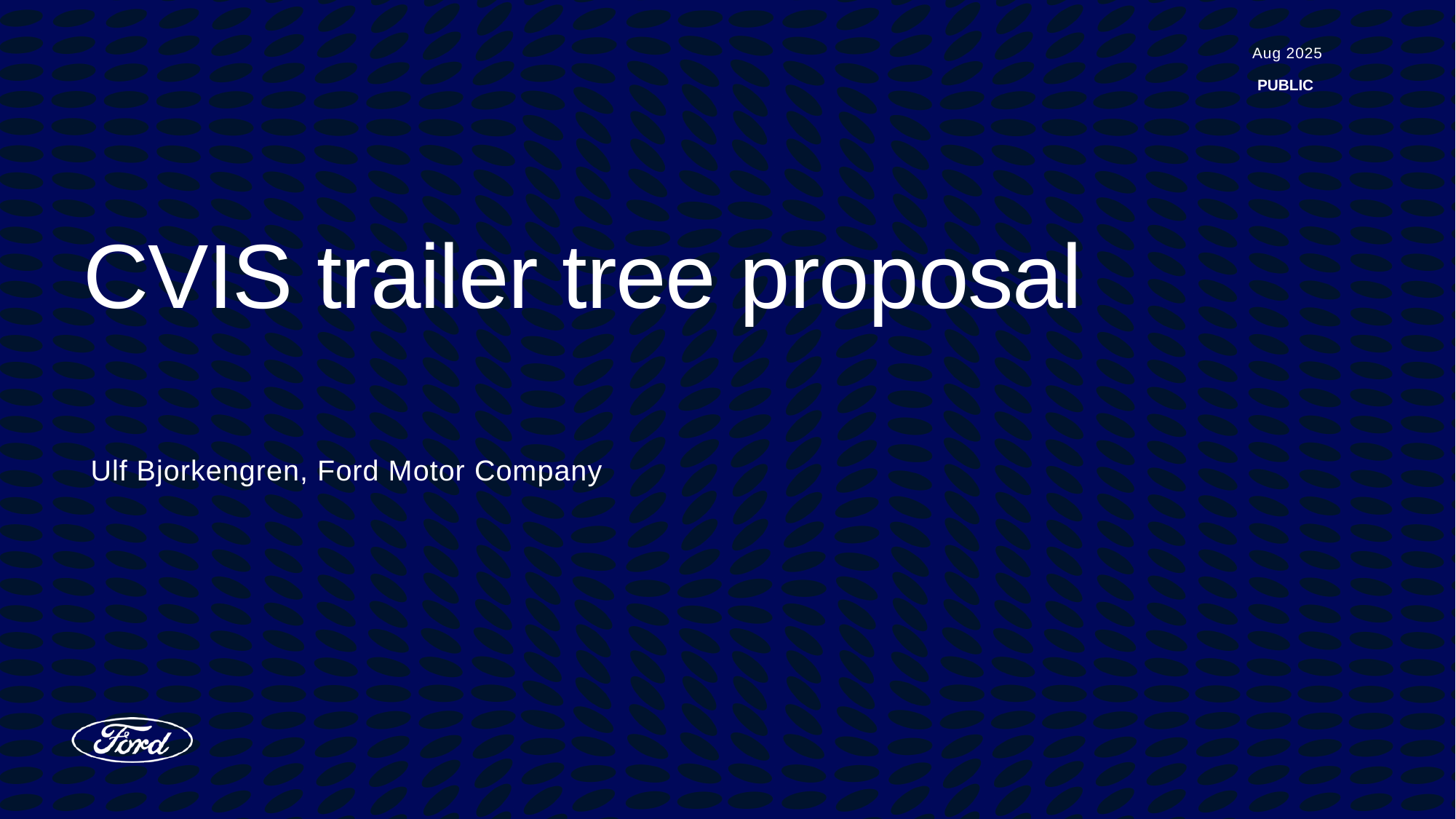

Aug 2025
PUBLIC
CVIS trailer tree proposal
Ulf Bjorkengren, Ford Motor Company